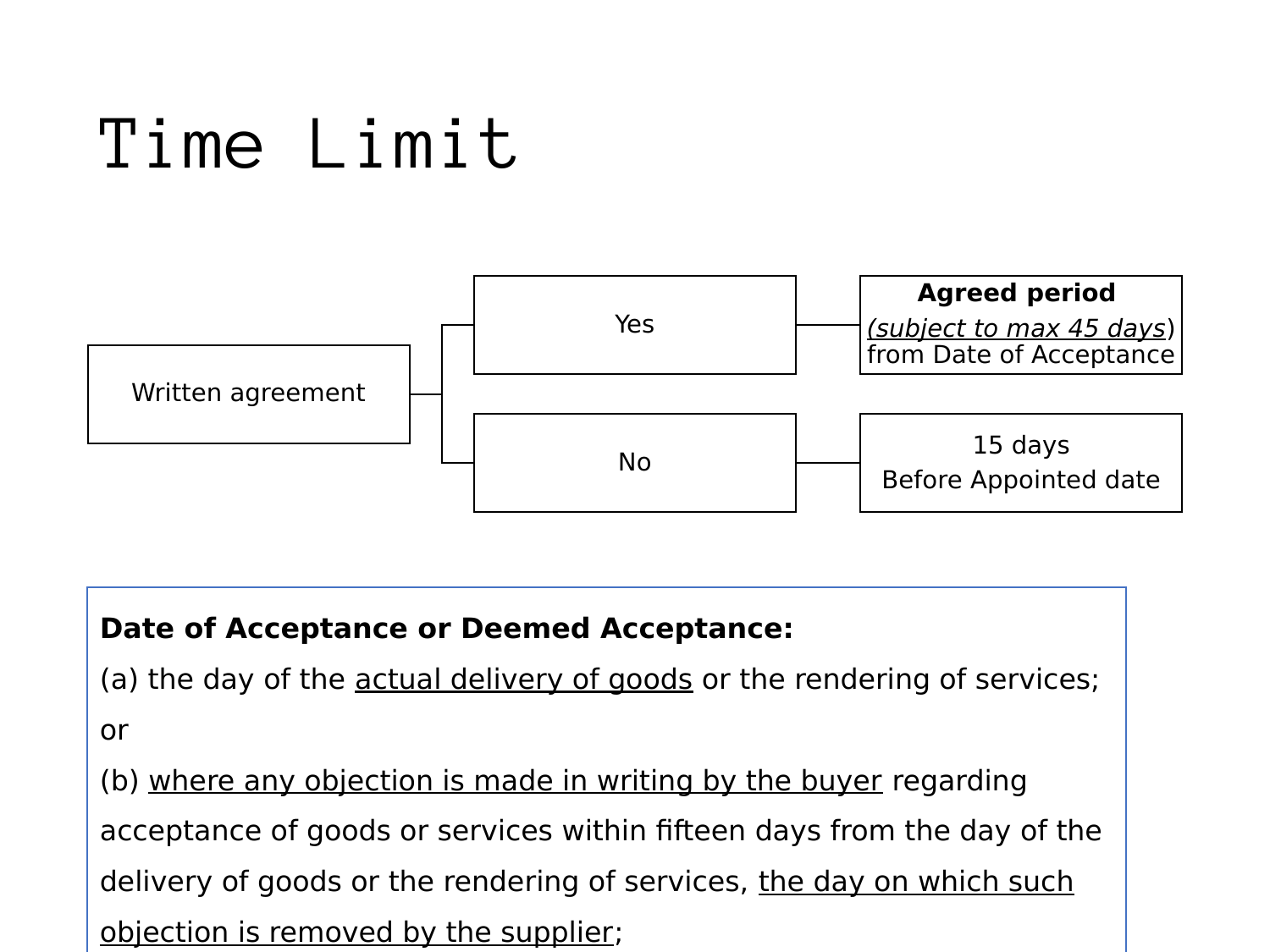

# Time Limit
Written agreement
Yes
Agreed period
(subject to max 45 days) from Date of Acceptance
No
15 days
Before Appointed date
Date of Acceptance or Deemed Acceptance:
(a) the day of the actual delivery of goods or the rendering of services; or
(b) where any objection is made in writing by the buyer regarding acceptance of goods or services within fifteen days from the day of the delivery of goods or the rendering of services, the day on which such objection is removed by the supplier;